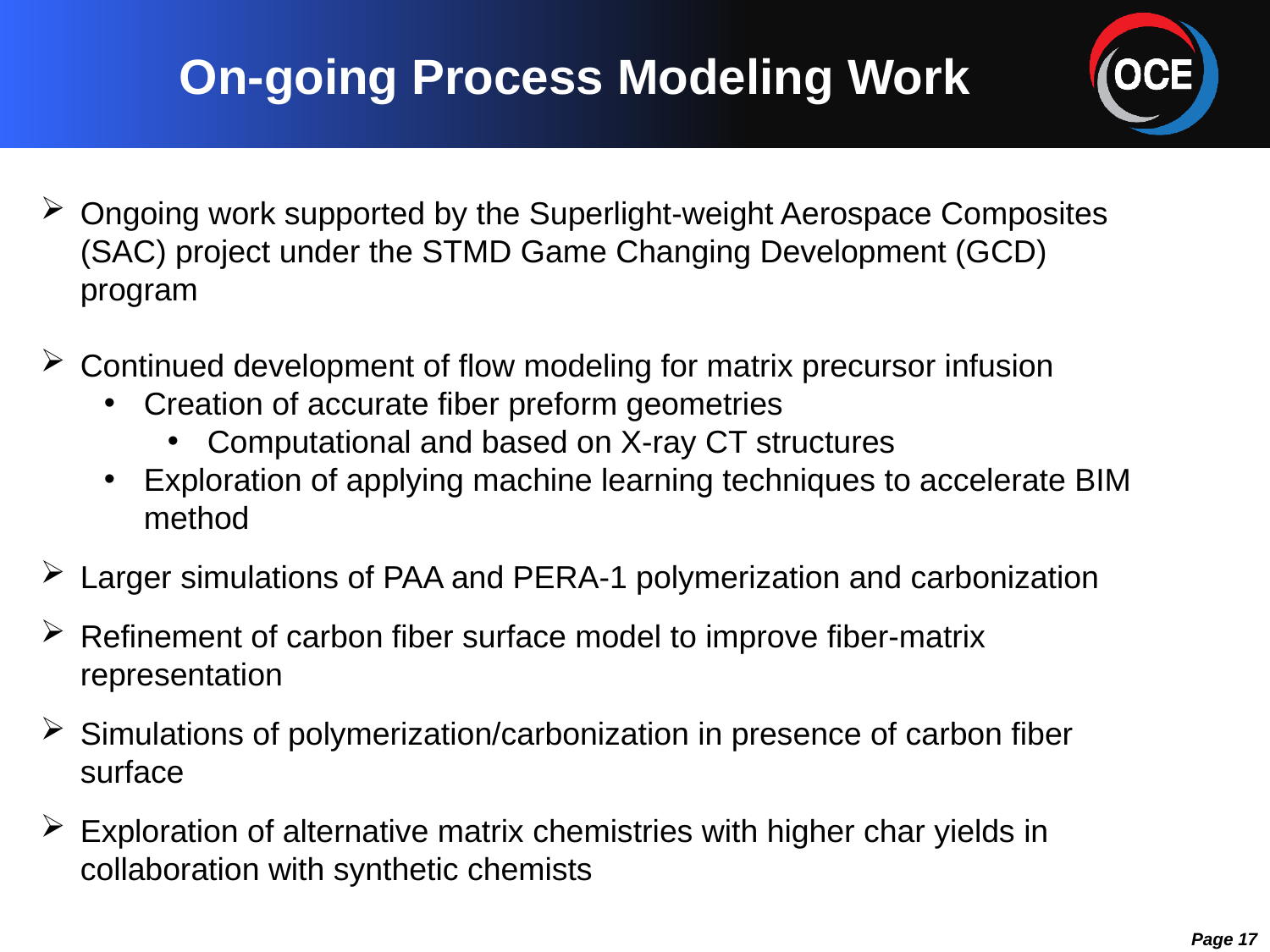

# On-going Process Modeling Work
Ongoing work supported by the Superlight-weight Aerospace Composites (SAC) project under the STMD Game Changing Development (GCD) program

Continued development of flow modeling for matrix precursor infusion
Creation of accurate fiber preform geometries
Computational and based on X-ray CT structures
Exploration of applying machine learning techniques to accelerate BIM method
Larger simulations of PAA and PERA-1 polymerization and carbonization
Refinement of carbon fiber surface model to improve fiber-matrix representation
Simulations of polymerization/carbonization in presence of carbon fiber surface
Exploration of alternative matrix chemistries with higher char yields in collaboration with synthetic chemists